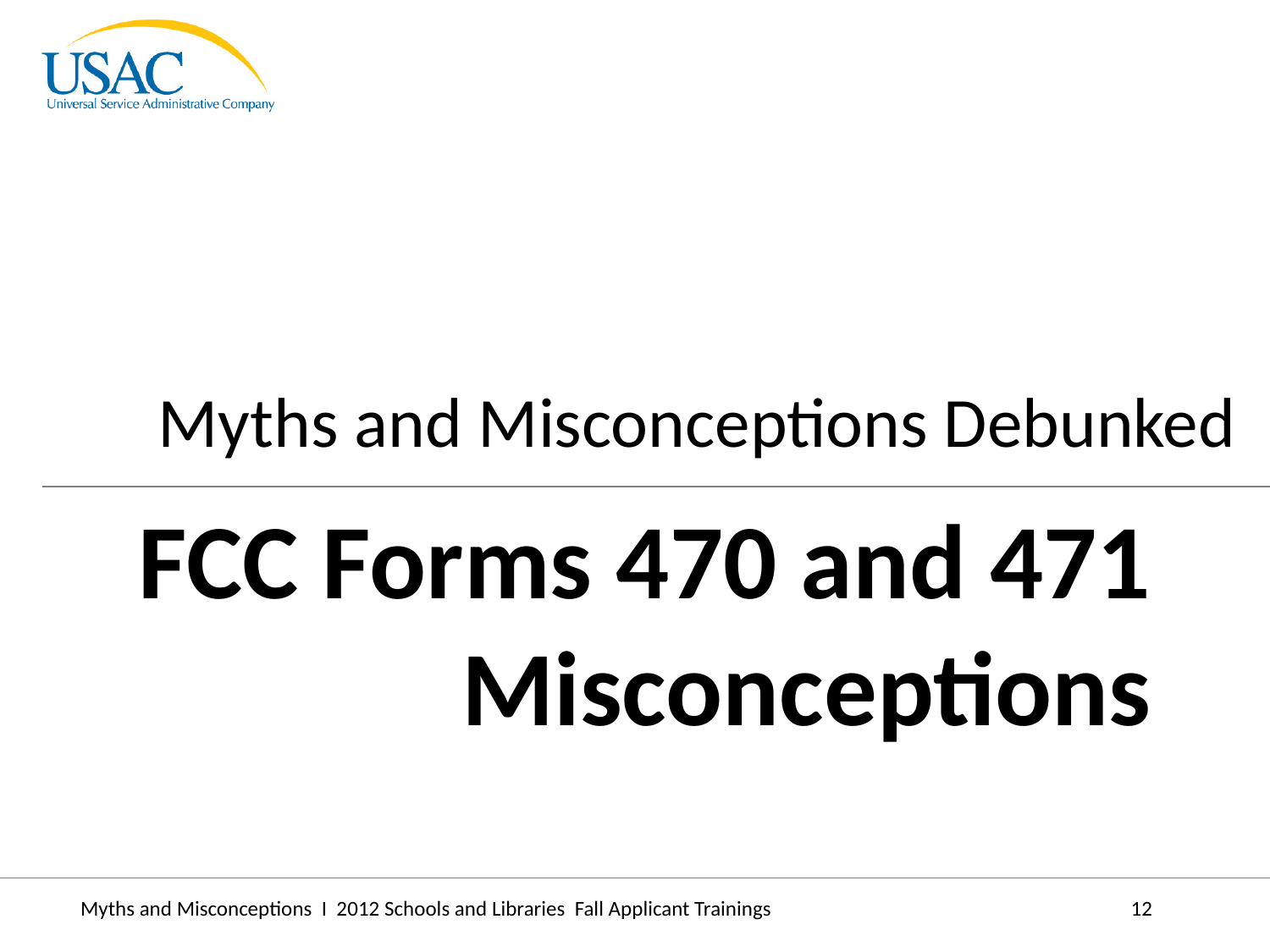

Myths and Misconceptions Debunked

FCC Forms 470 and 471 Misconceptions